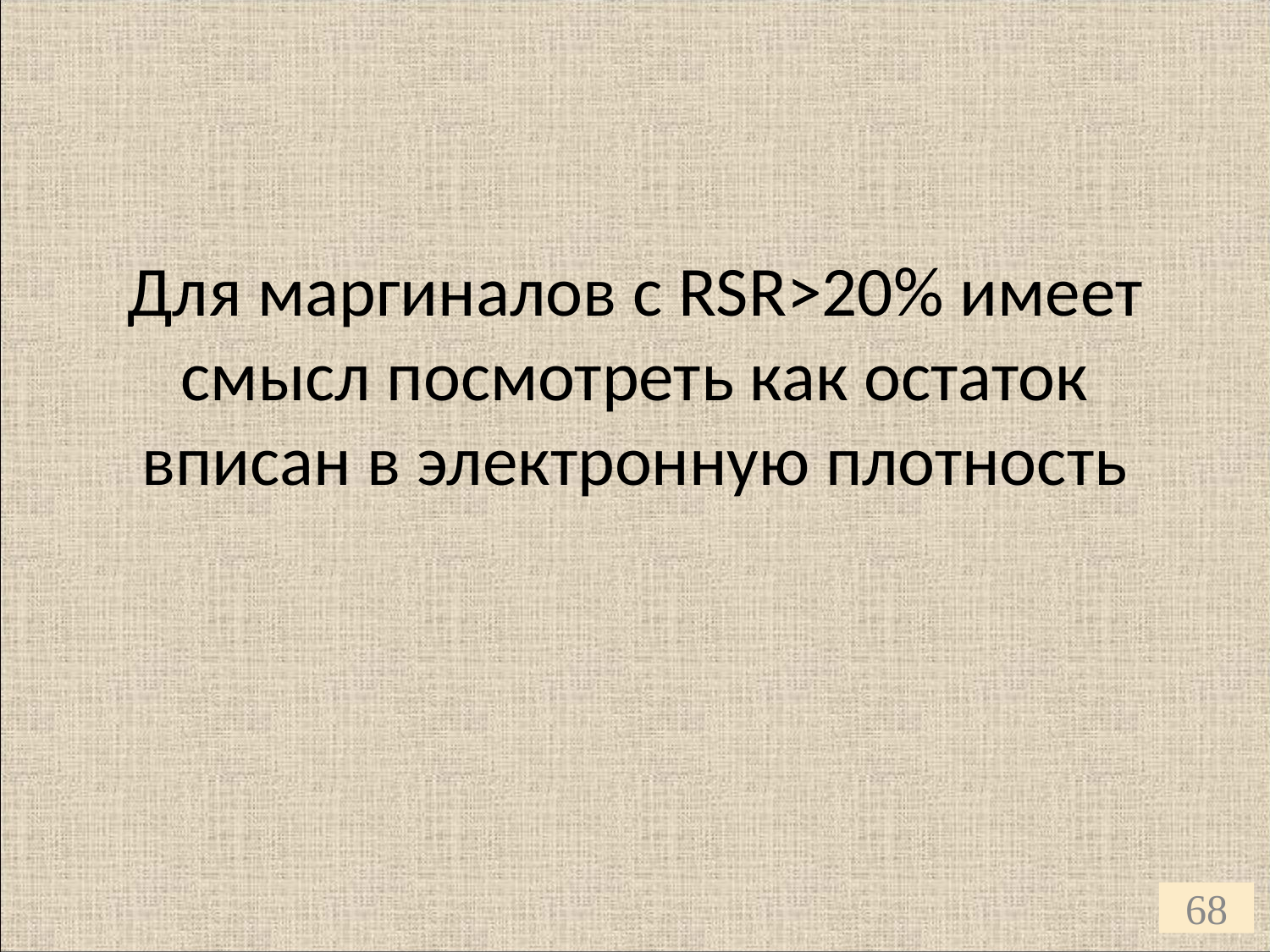

# Для маргиналов с RSR>20% имеет смысл посмотреть как остаток вписан в электронную плотность
68